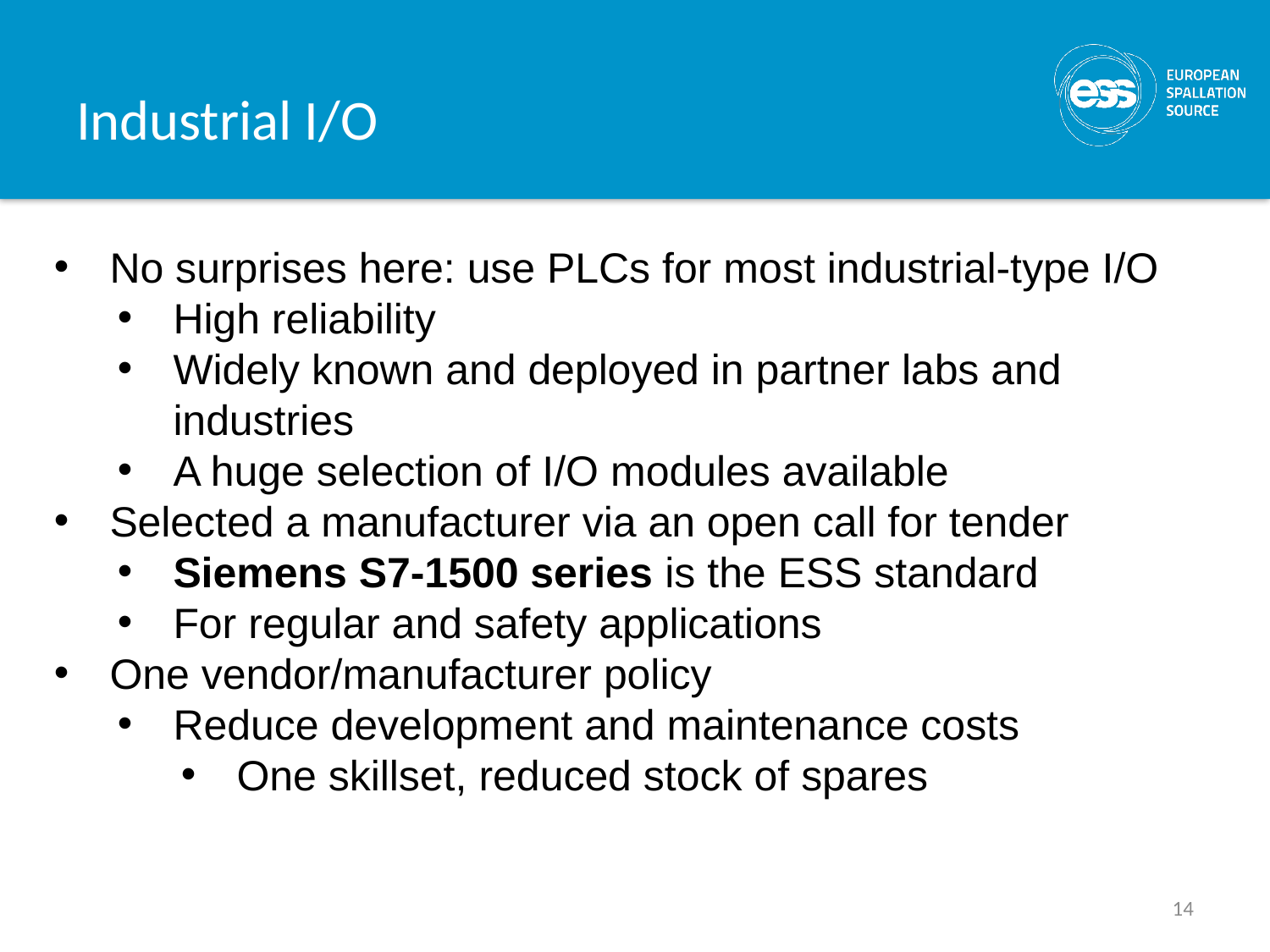

# Industrial I/O
No surprises here: use PLCs for most industrial-type I/O
High reliability
Widely known and deployed in partner labs and industries
A huge selection of I/O modules available
Selected a manufacturer via an open call for tender
Siemens S7-1500 series is the ESS standard
For regular and safety applications
One vendor/manufacturer policy
Reduce development and maintenance costs
One skillset, reduced stock of spares
14